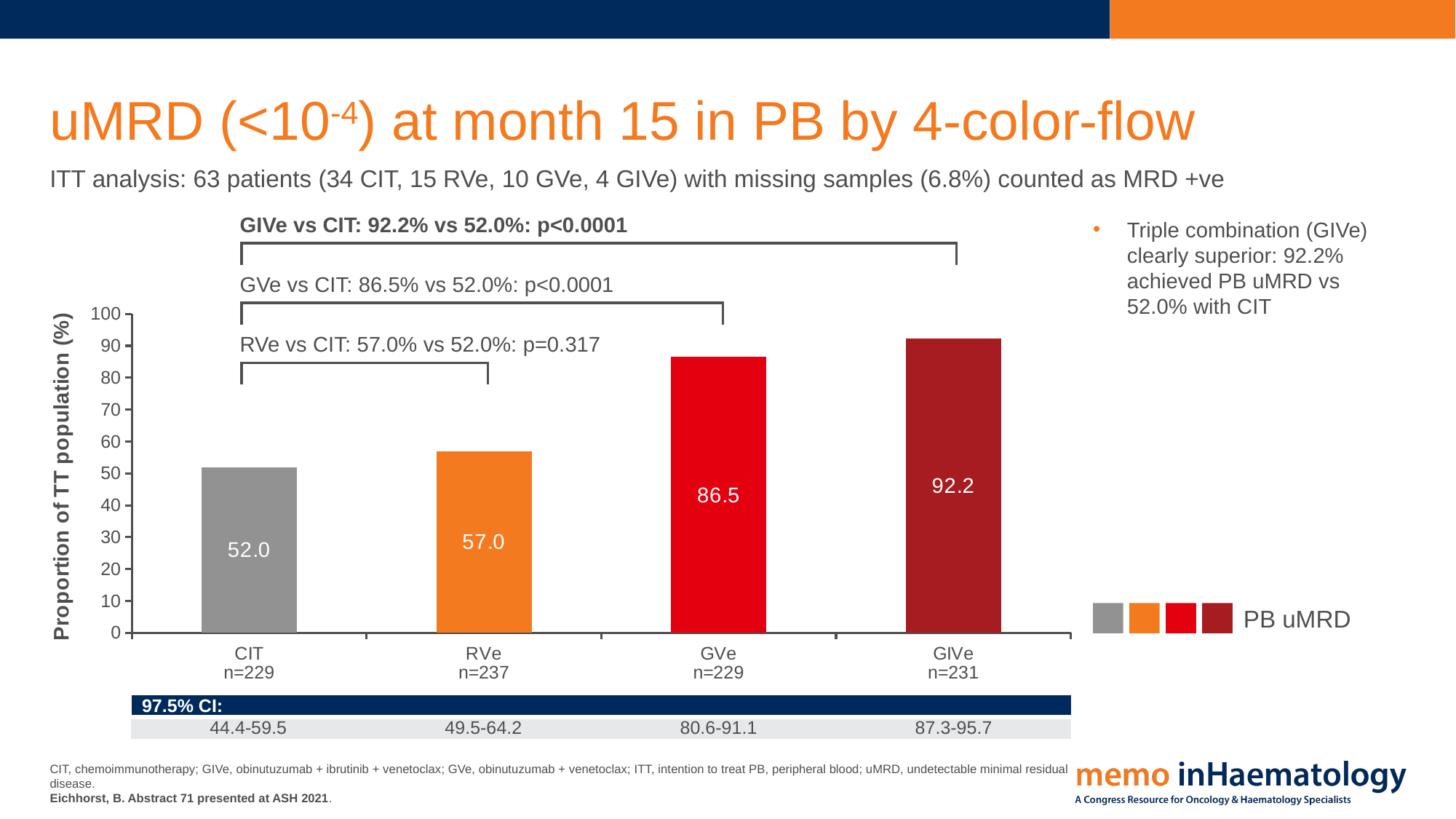

# uMRD (<10-4) at month 15 in PB by 4-color-flow
ITT analysis: 63 patients (34 CIT, 15 RVe, 10 GVe, 4 GIVe) with missing samples (6.8%) counted as MRD +ve
GIVe vs CIT: 92.2% vs 52.0%: p<0.0001
Triple combination (GIVe) clearly superior: 92.2% achieved PB uMRD vs 52.0% with CIT

### Chart

| Category | CIT
n=229 |
|---|---|
| CIT
n=229 | 52.0 |
| RVe
n=237 | 57.0 |
| GVe
n=229 | 86.5 |
| GIVe
n=231 | 92.2 |
GVe vs CIT: 86.5% vs 52.0%: p<0.0001

RVe vs CIT: 57.0% vs 52.0%: p=0.317

PB uMRD

| 97.5% CI: |  |  |  |
| --- | --- | --- | --- |
| 44.4-59.5 | 49.5-64.2 | 80.6-91.1 | 87.3-95.7 |
CIT, chemoimmunotherapy; GIVe, obinutuzumab + ibrutinib + venetoclax; GVe, obinutuzumab + venetoclax; ITT, intention to treat PB, peripheral blood; uMRD, undetectable minimal residual disease.
Eichhorst, B. Abstract 71 presented at ASH 2021.